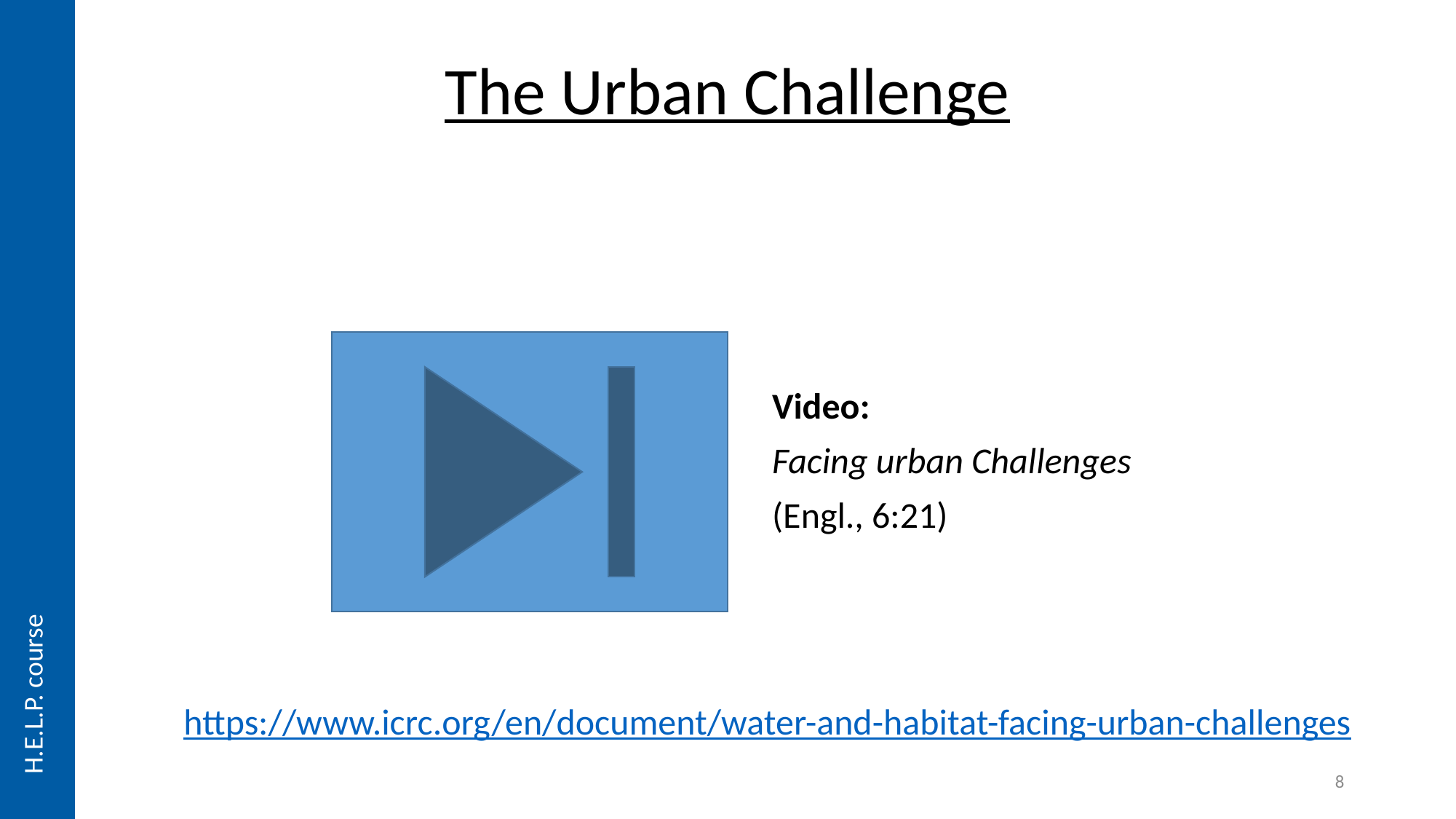

The Urban Challenge

Video:
Facing urban Challenges
(Engl., 6:21)
https://www.icrc.org/en/document/water-and-habitat-facing-urban-challenges
8